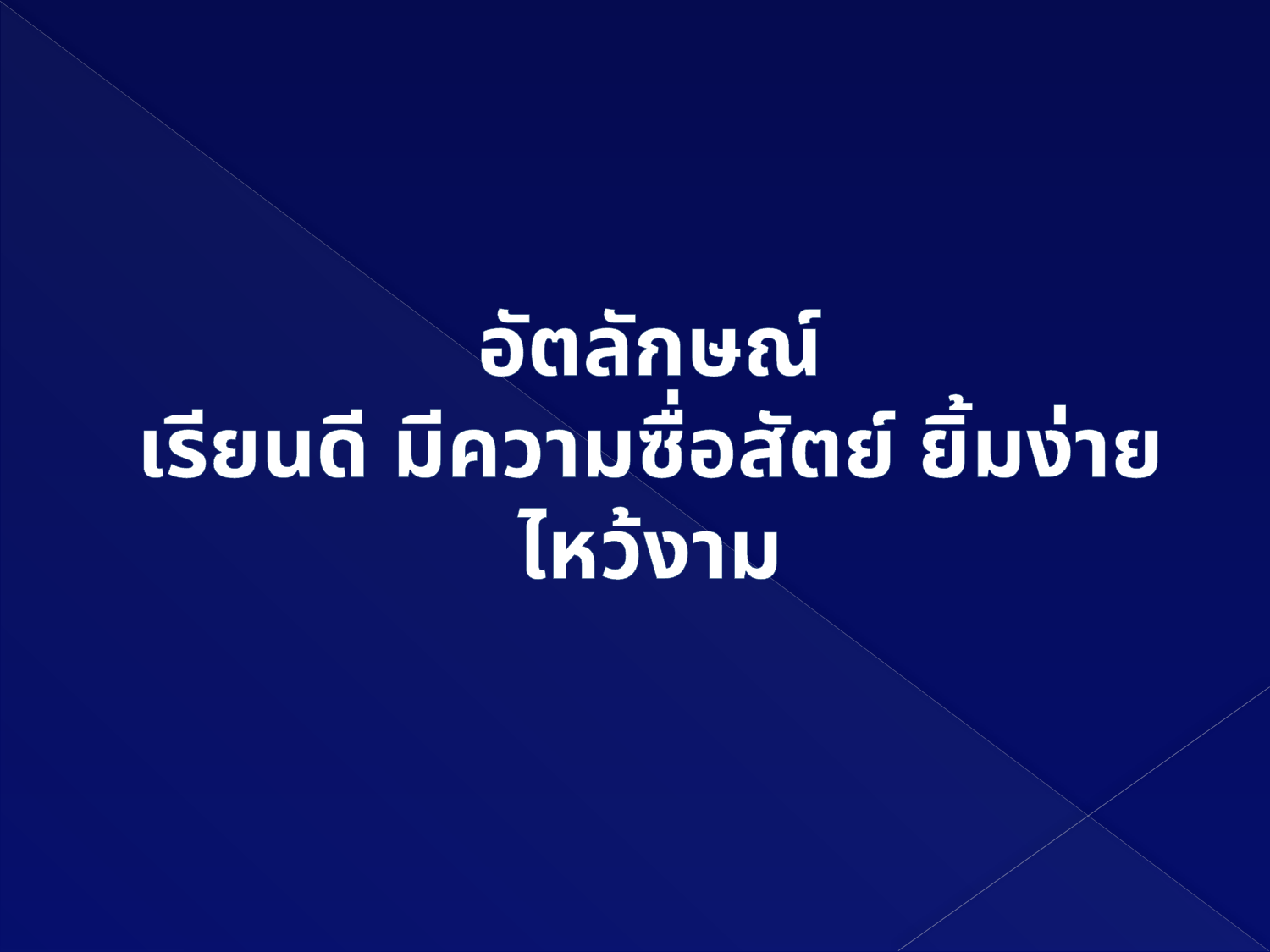

# อัตลักษณ์ เรียนดี มีความซื่อสัตย์ ยิ้มง่าย ไหว้งาม